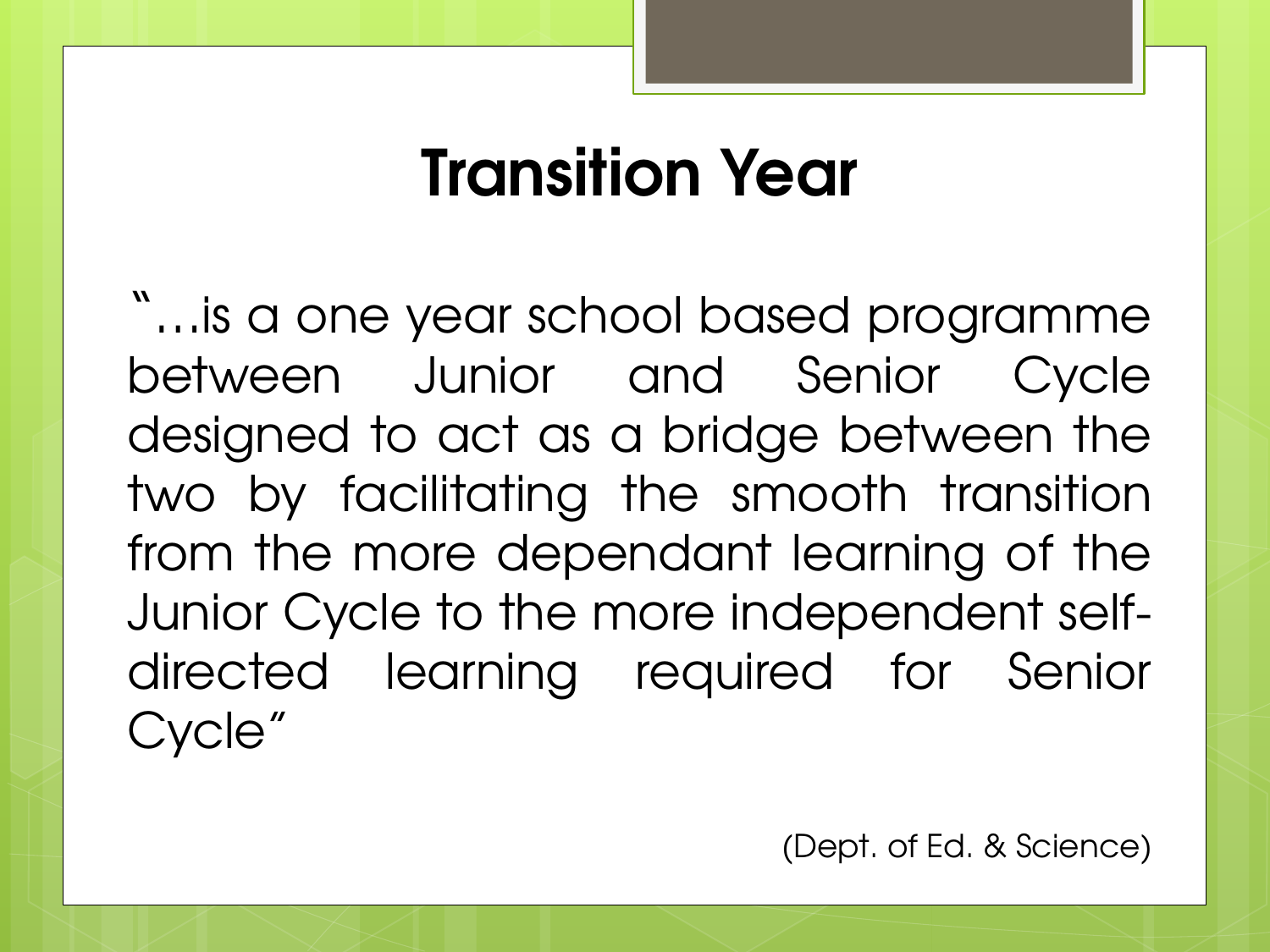

Transition Year

“…is a one year school based programme between Junior and Senior Cycle designed to act as a bridge between the two by facilitating the smooth transition from the more dependant learning of the Junior Cycle to the more independent self-directed learning required for Senior Cycle”

(Dept. of Ed. & Science)